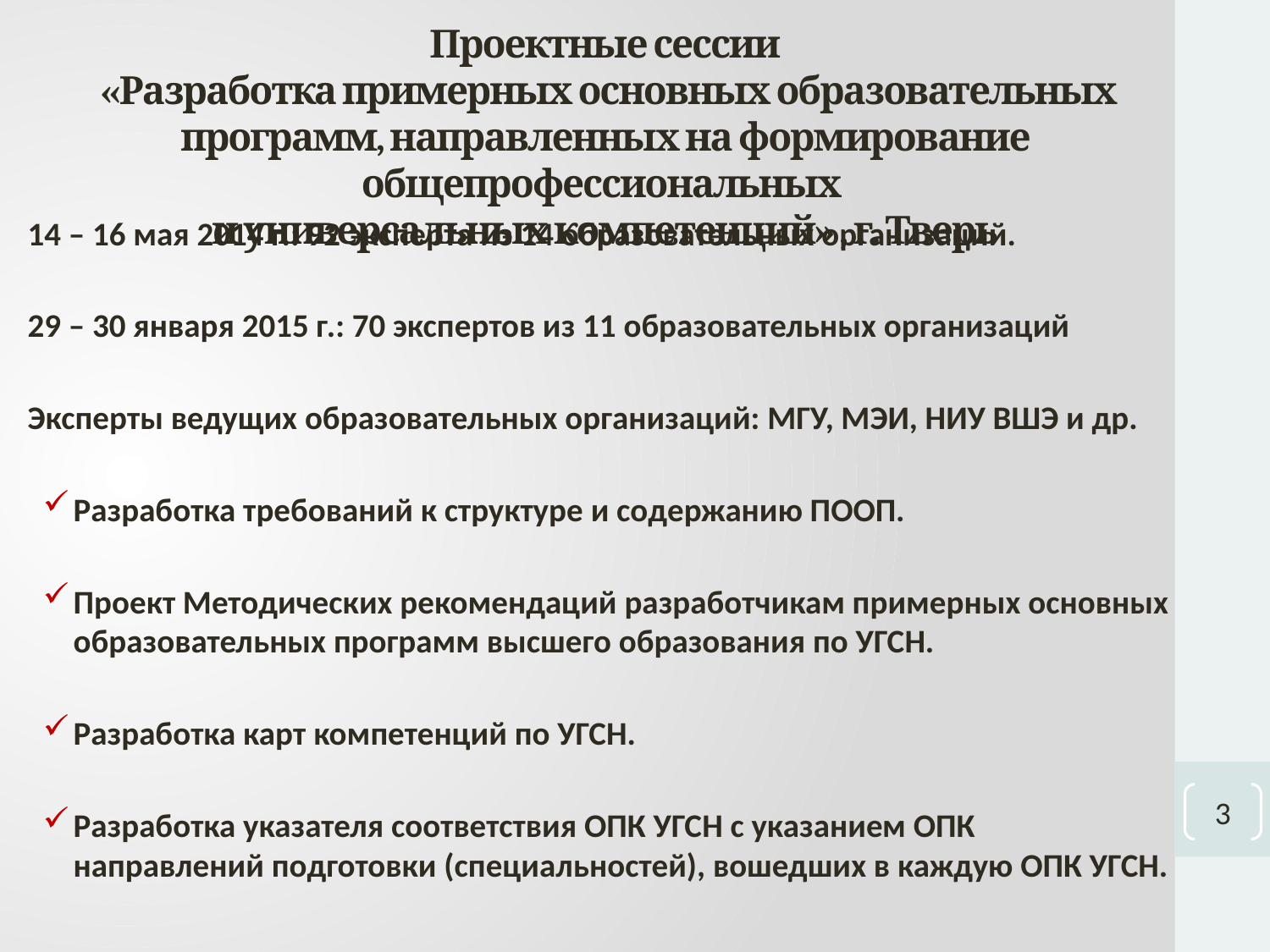

# Проектные сессии «Разработка примерных основных образовательных программ, направленных на формирование общепрофессиональных и универсальных компетенций» , г. Тверь
14 – 16 мая 2014 г.: 92 эксперта из 14 образовательных организаций.

29 – 30 января 2015 г.: 70 экспертов из 11 образовательных организаций

Эксперты ведущих образовательных организаций: МГУ, МЭИ, НИУ ВШЭ и др.

Разработка требований к структуре и содержанию ПООП.

Проект Методических рекомендаций разработчикам примерных основных образовательных программ высшего образования по УГСН.

Разработка карт компетенций по УГСН.

Разработка указателя соответствия ОПК УГСН с указанием ОПК направлений подготовки (специальностей), вошедших в каждую ОПК УГСН.

3